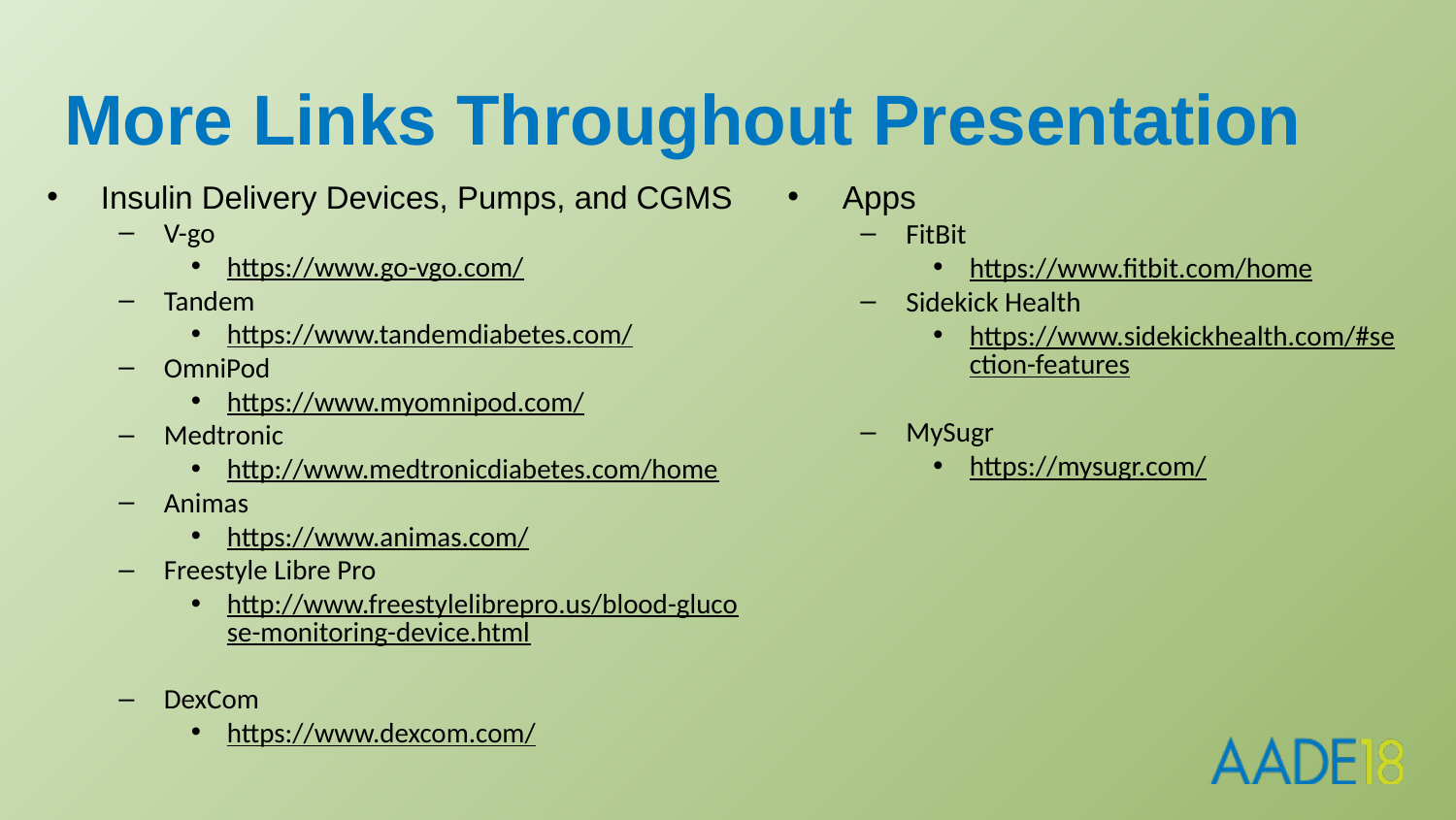

# More Links Throughout Presentation
Insulin Delivery Devices, Pumps, and CGMS
V-go
https://www.go-vgo.com/
Tandem
https://www.tandemdiabetes.com/
OmniPod
https://www.myomnipod.com/
Medtronic
http://www.medtronicdiabetes.com/home
Animas
https://www.animas.com/
Freestyle Libre Pro
http://www.freestylelibrepro.us/blood-glucose-monitoring-device.html
DexCom
https://www.dexcom.com/

Apps
FitBit
https://www.fitbit.com/home
Sidekick Health
https://www.sidekickhealth.com/#section-features
MySugr
https://mysugr.com/